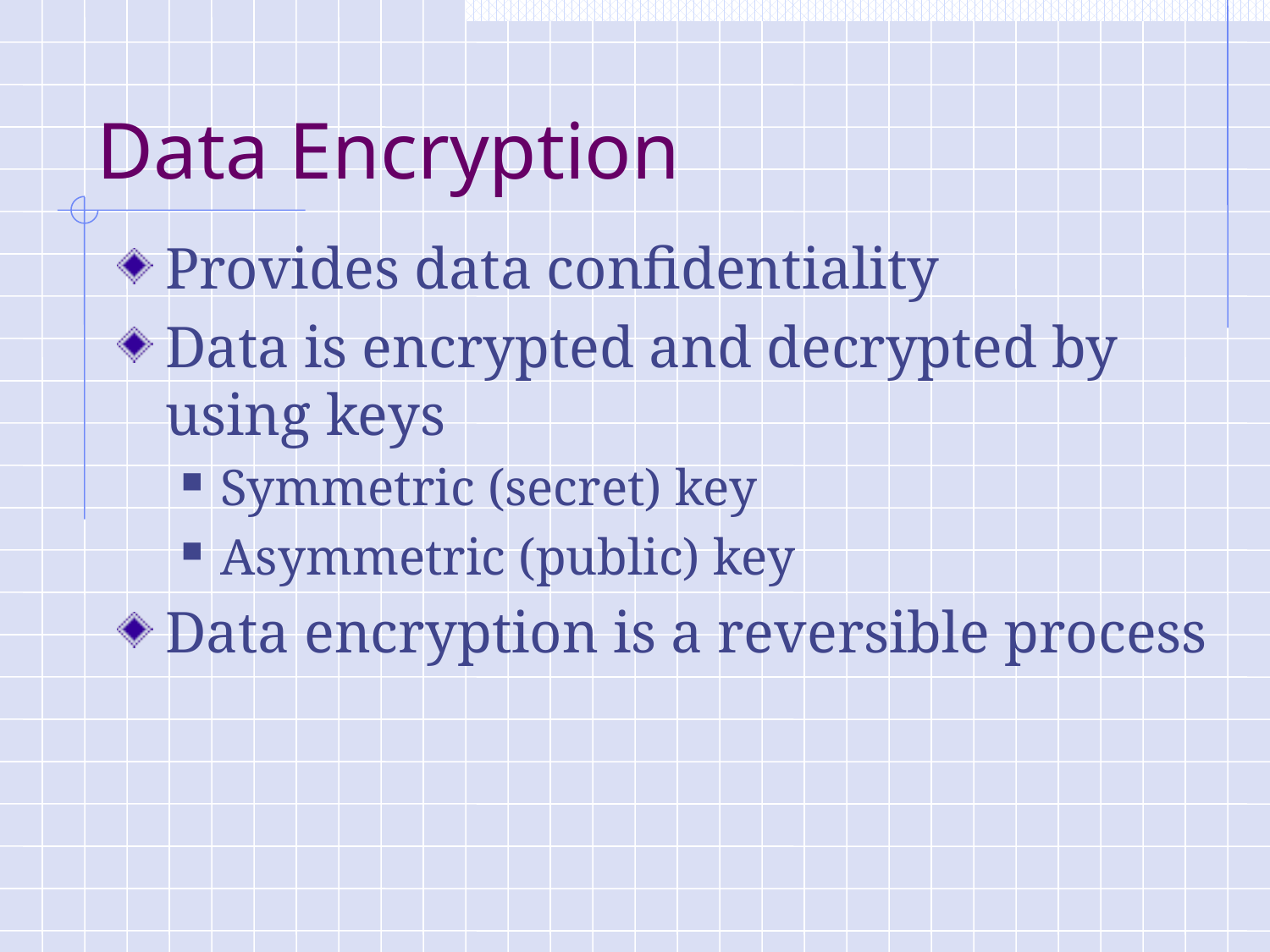

# Data Encryption
Provides data confidentiality
Data is encrypted and decrypted by using keys
Symmetric (secret) key
Asymmetric (public) key
Data encryption is a reversible process